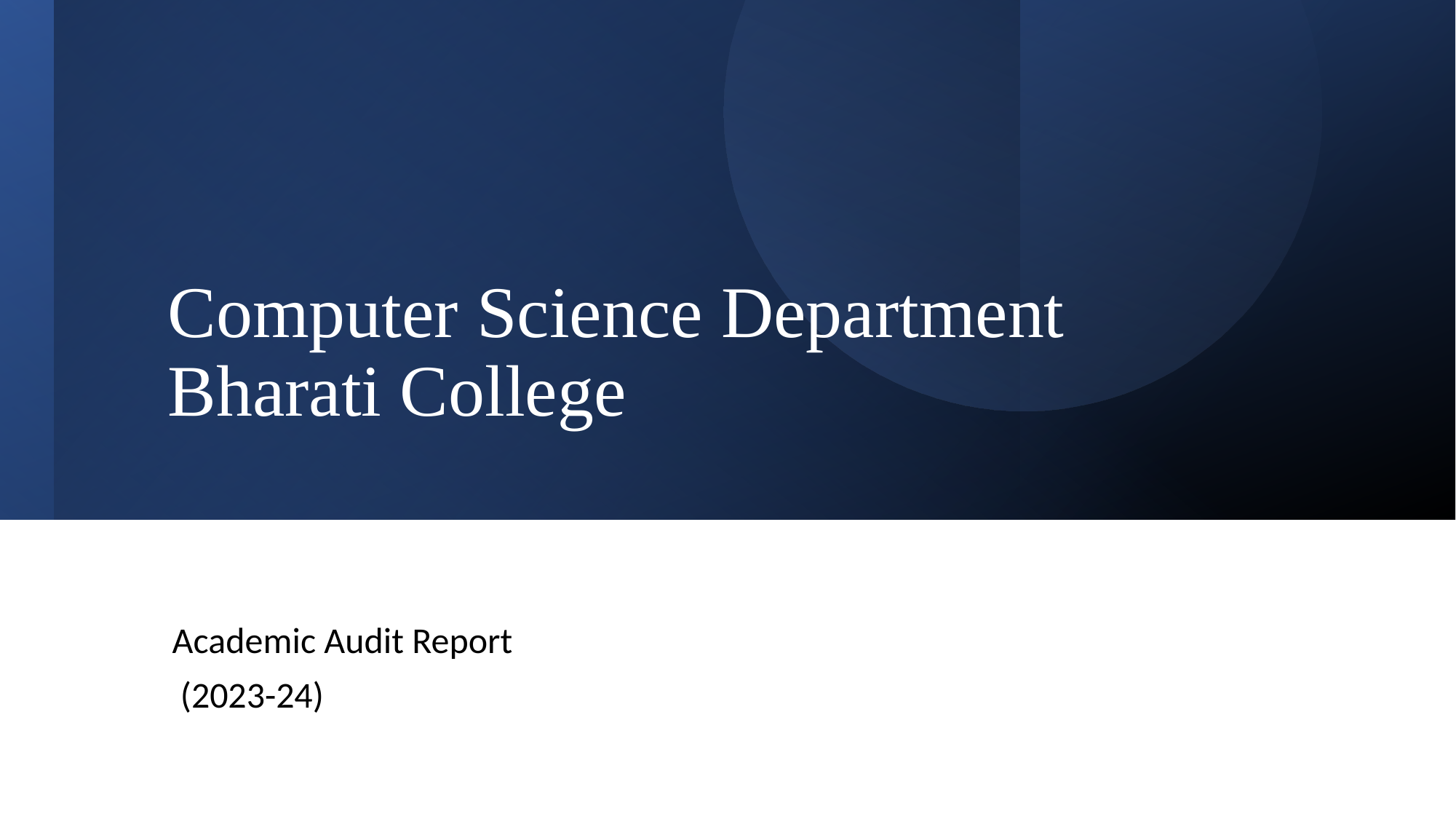

# Computer Science Department Bharati College
Academic Audit Report
 (2023-24)